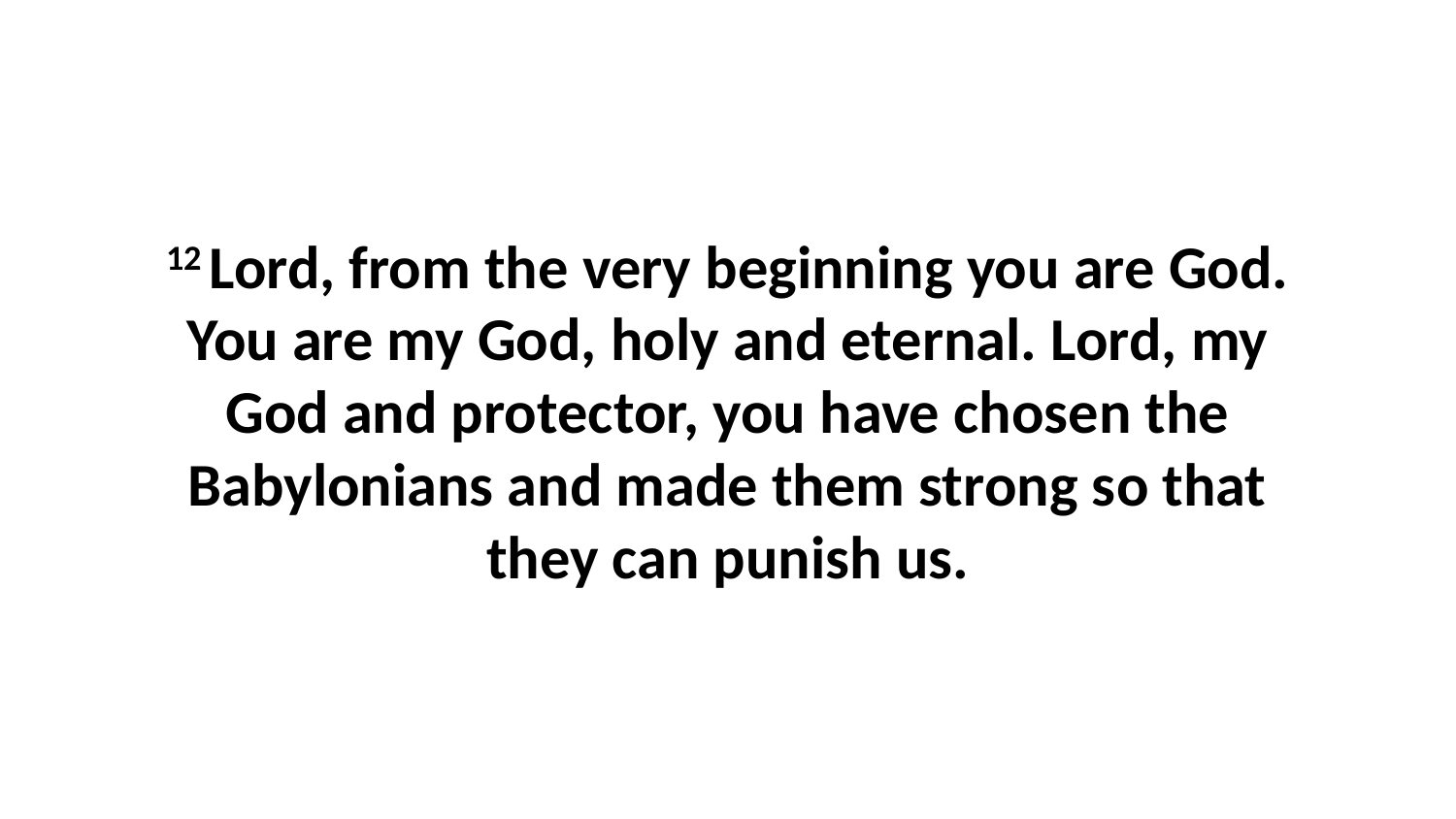

12 Lord, from the very beginning you are God. You are my God, holy and eternal. Lord, my God and protector, you have chosen the Babylonians and made them strong so that they can punish us.